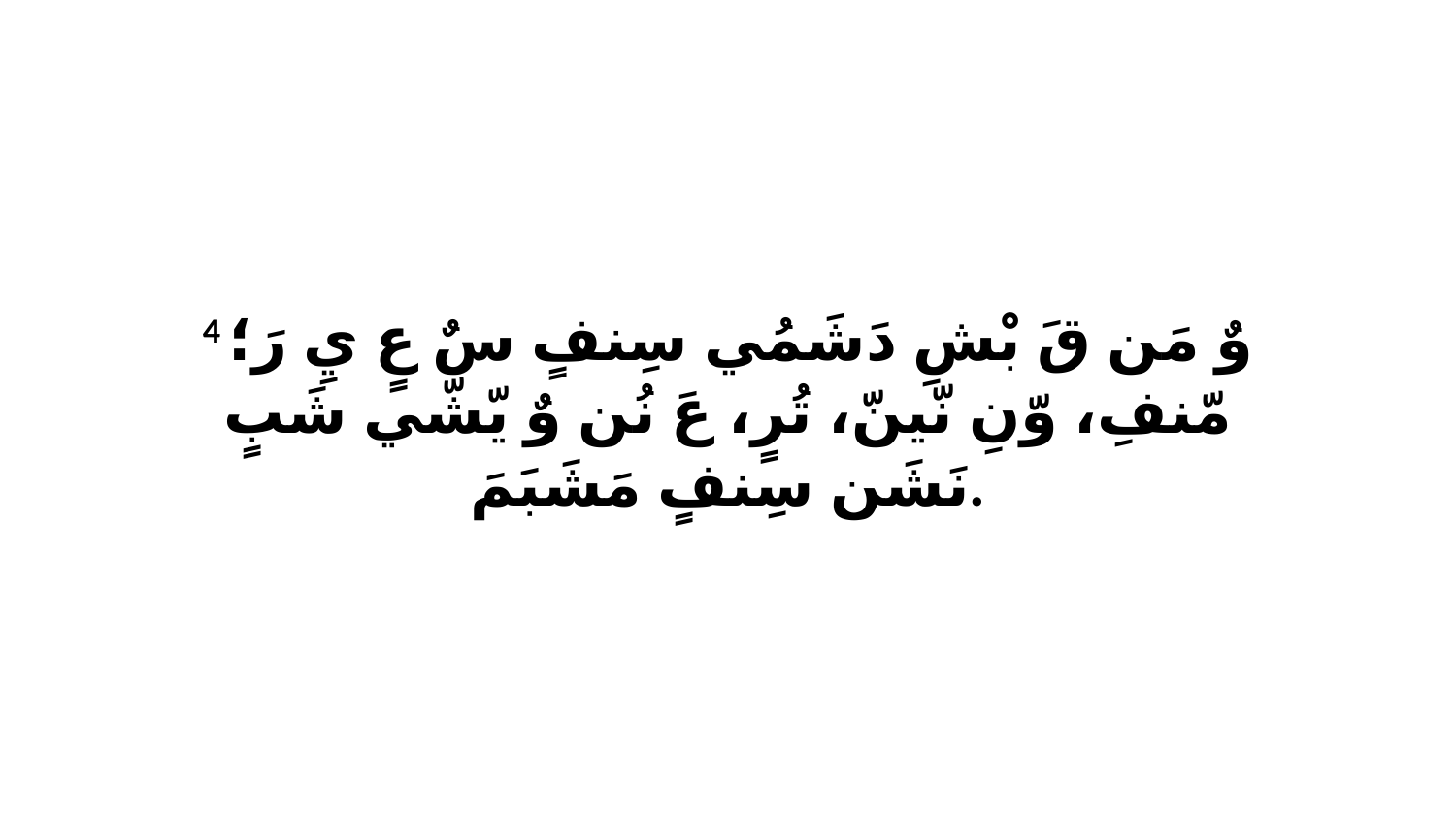

4 وٌ مَن قَ بْشِ دَشَمُي سِنفٍ سٌ عٍ يِ رَ؛ مّنفِ، وّنِ نّينّ، تُرٍ، عَ نُن وٌ يّشّي شَبٍ نَشَن سِنفٍ مَشَبَمَ.